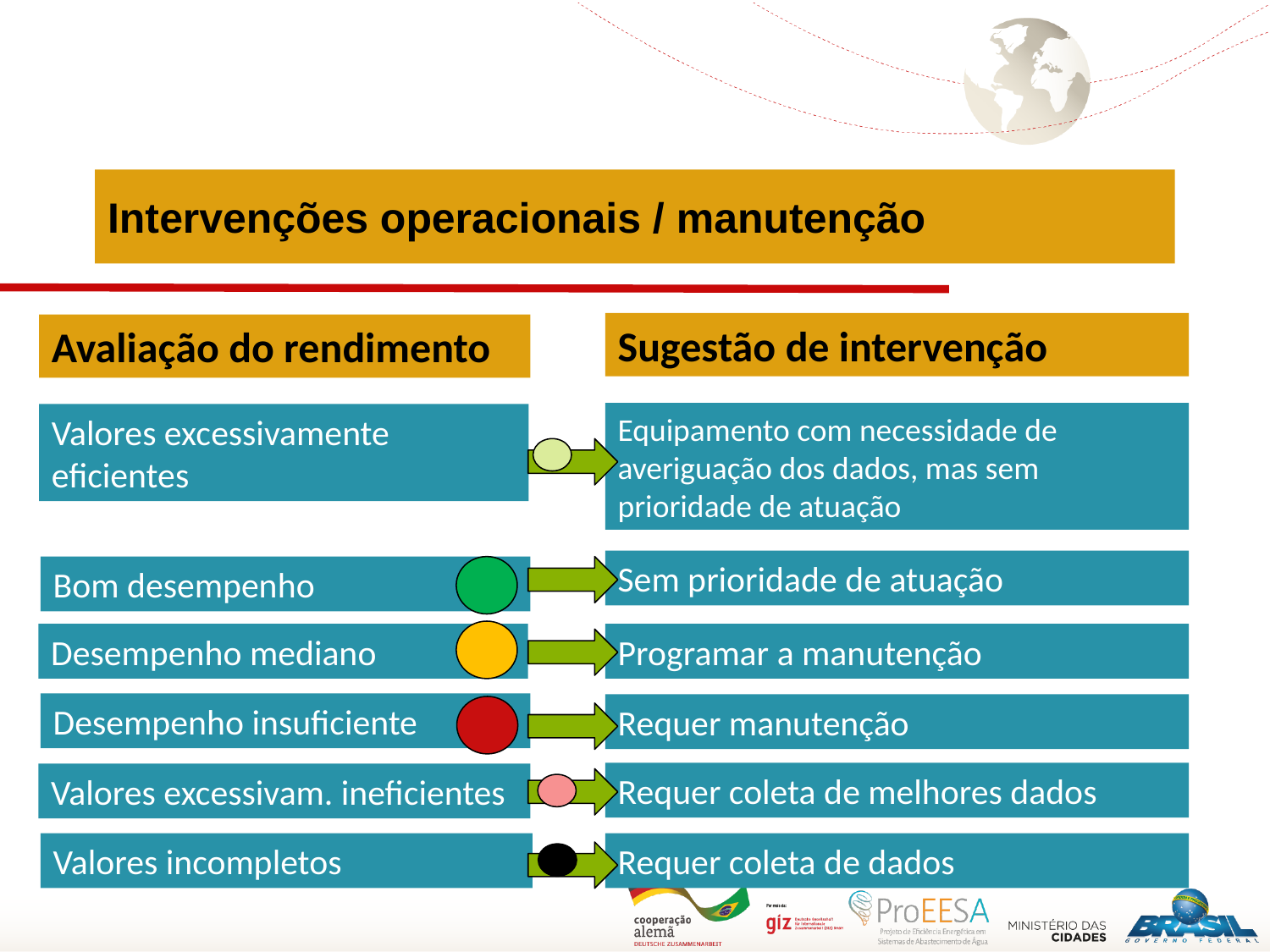

Intervenções operacionais / manutenção
Sugestão de intervenção
Avaliação do rendimento
Equipamento com necessidade de averiguação dos dados, mas sem prioridade de atuação
Valores excessivamente eficientes

Sem prioridade de atuação
Bom desempenho

Desempenho mediano
Programar a manutenção

Desempenho insuficiente
Requer manutenção

Requer coleta de melhores dados
Valores excessivam. ineficientes

Valores incompletos
Requer coleta de dados